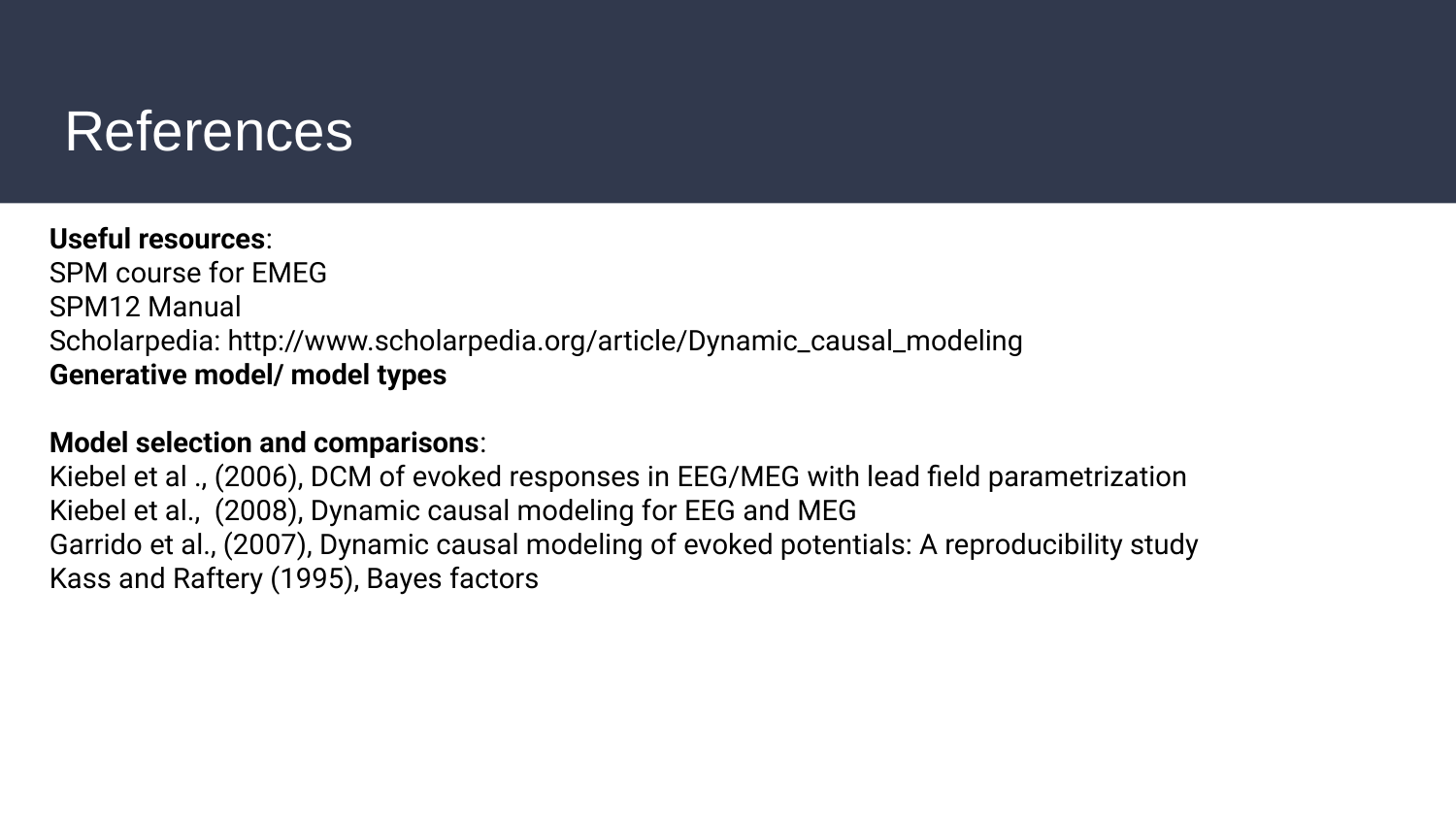

# References
Useful resources:
SPM course for EMEG
SPM12 Manual
Scholarpedia: http://www.scholarpedia.org/article/Dynamic_causal_modeling
Generative model/ model types

Model selection and comparisons:
Kiebel et al ., (2006), DCM of evoked responses in EEG/MEG with lead field parametrization
Kiebel et al.,  (2008), Dynamic causal modeling for EEG and MEG
Garrido et al., (2007), Dynamic causal modeling of evoked potentials: A reproducibility study
Kass and Raftery (1995), Bayes factors